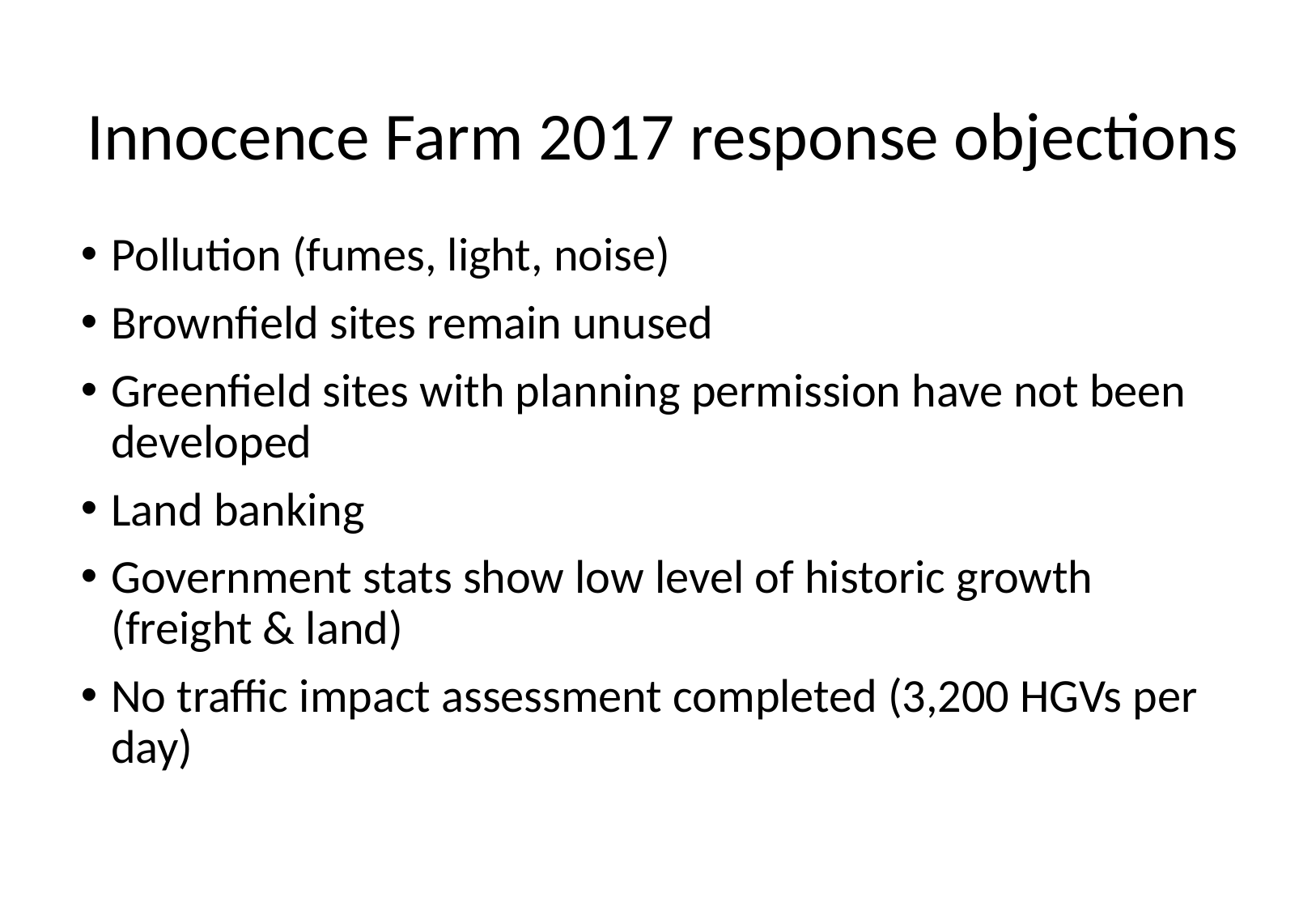

# Innocence Farm 2017 response objections
Pollution (fumes, light, noise)
Brownfield sites remain unused
Greenfield sites with planning permission have not been developed
Land banking
Government stats show low level of historic growth (freight & land)
No traffic impact assessment completed (3,200 HGVs per day)